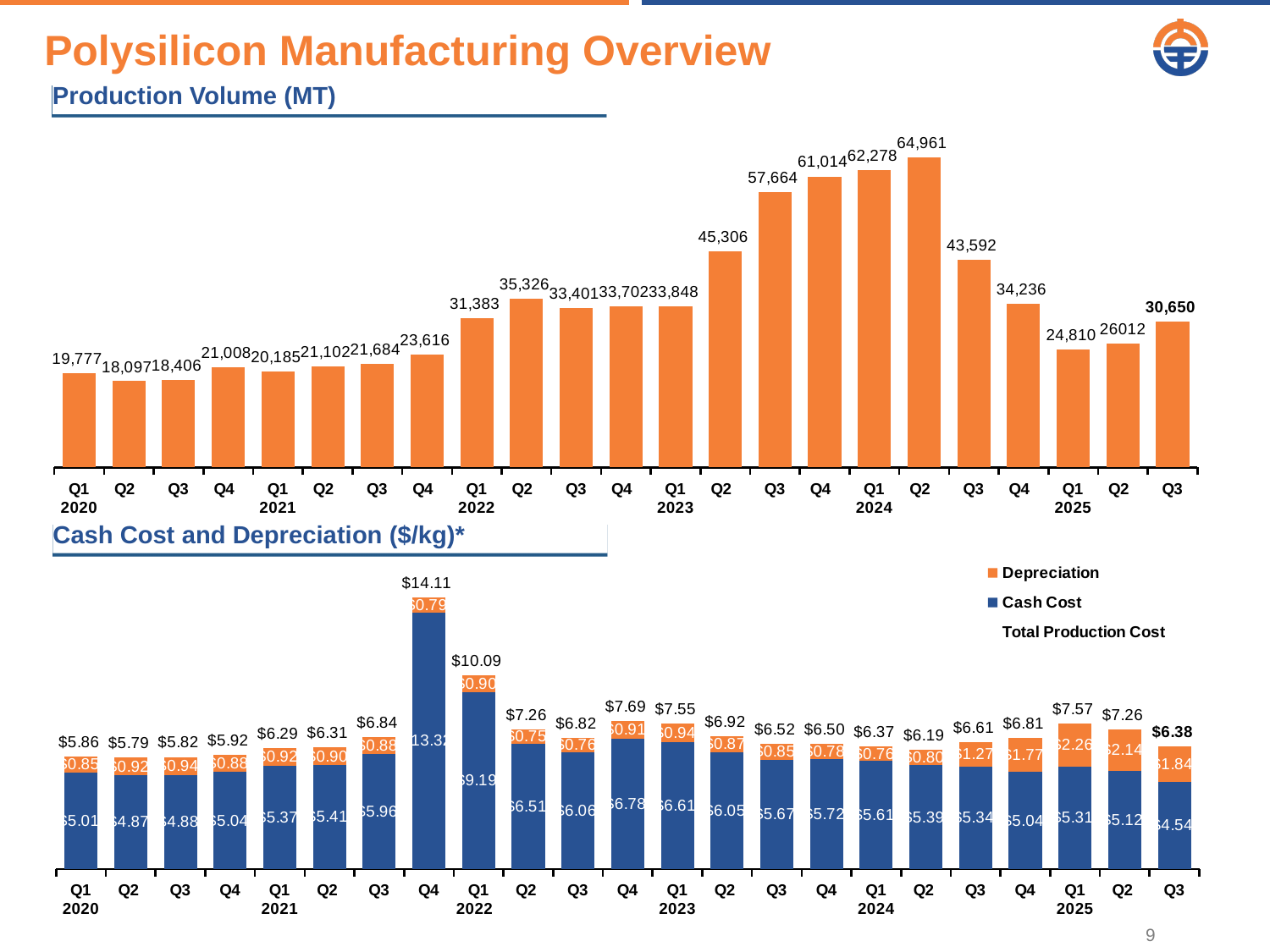

Polysilicon Manufacturing Overview
Production Volume (MT)

### Chart

| Category |  |
|---|---|
| Q1 2020 | 19777.0 |
| Q2   | 18097.0 |
| Q3 | 18406.0 |
| Q4   | 21008.0 |
| Q1 2021 | 20185.0 |
| Q2   | 21102.0 |
| Q3 | 21684.0 |
| Q4   | 23616.0 |
| Q1 2022 | 31383.0 |
| Q2   | 35326.0 |
| Q3 | 33401.0 |
| Q4   | 33702.0 |
| Q1 2023 | 33848.0 |
| Q2   | 45306.0 |
| Q3 | 57664.0 |
| Q4   | 61014.0 |
| Q1 2024 | 62277.7088 |
| Q2   | 64961.0 |
| Q3 | 43592.0 |
| Q4   | 34236.0 |
| Q1 2025 | 24810.0 |
| Q2   | 26012.0 |
| Q3 | 30650.0 |
Cash Cost and Depreciation ($/kg)*

### Chart

| Category | Cash Cost | Depreciation  | Total Production Cost |
|---|---|---|---|
| Q1 2020 | 5.01 | 0.85 | 5.86 |
| Q2  | 4.87 | 0.92 | 5.79 |
| Q3 | 4.88 | 0.94 | 5.82 |
| Q4 | 5.04 | 0.88 | 5.92 |
| Q1 2021 | 5.37 | 0.92 | 6.29 |
| Q2  | 5.41 | 0.9 | 6.31 |
| Q3 | 5.96 | 0.88 | 6.84 |
| Q4 | 13.32 | 0.789999999999999 | 14.11 |
| Q1 2022   | 9.19 | 0.9 | 10.09 |
| Q2  | 6.51 | 0.75 | 7.26 |
| Q3 | 6.06 | 0.760000000000001 | 6.82 |
| Q4 | 6.78 | 0.91 | 7.69 |
| Q1 2023 | 6.61 | 0.94 | 7.55 |
| Q2  | 6.05 | 0.87 | 6.92 |
| Q3 | 5.67 | 0.85 | 6.52 |
| Q4 | 5.72 | 0.78 | 6.5 |
| Q1 2024 | 5.61 | 0.76 | 6.37 |
| Q2  | 5.39 | 0.800000000000001 | 6.19 |
| Q3 | 5.34 | 1.27 | 6.61 |
| Q4 | 5.04 | 1.77 | 6.81 |
| Q1 2025 | 5.31 | 2.26 | 7.57 |
| Q2  | 5.12 | 2.14 | 7.26 |
| Q3 | 4.54 | 1.84 | 6.38 |
 9